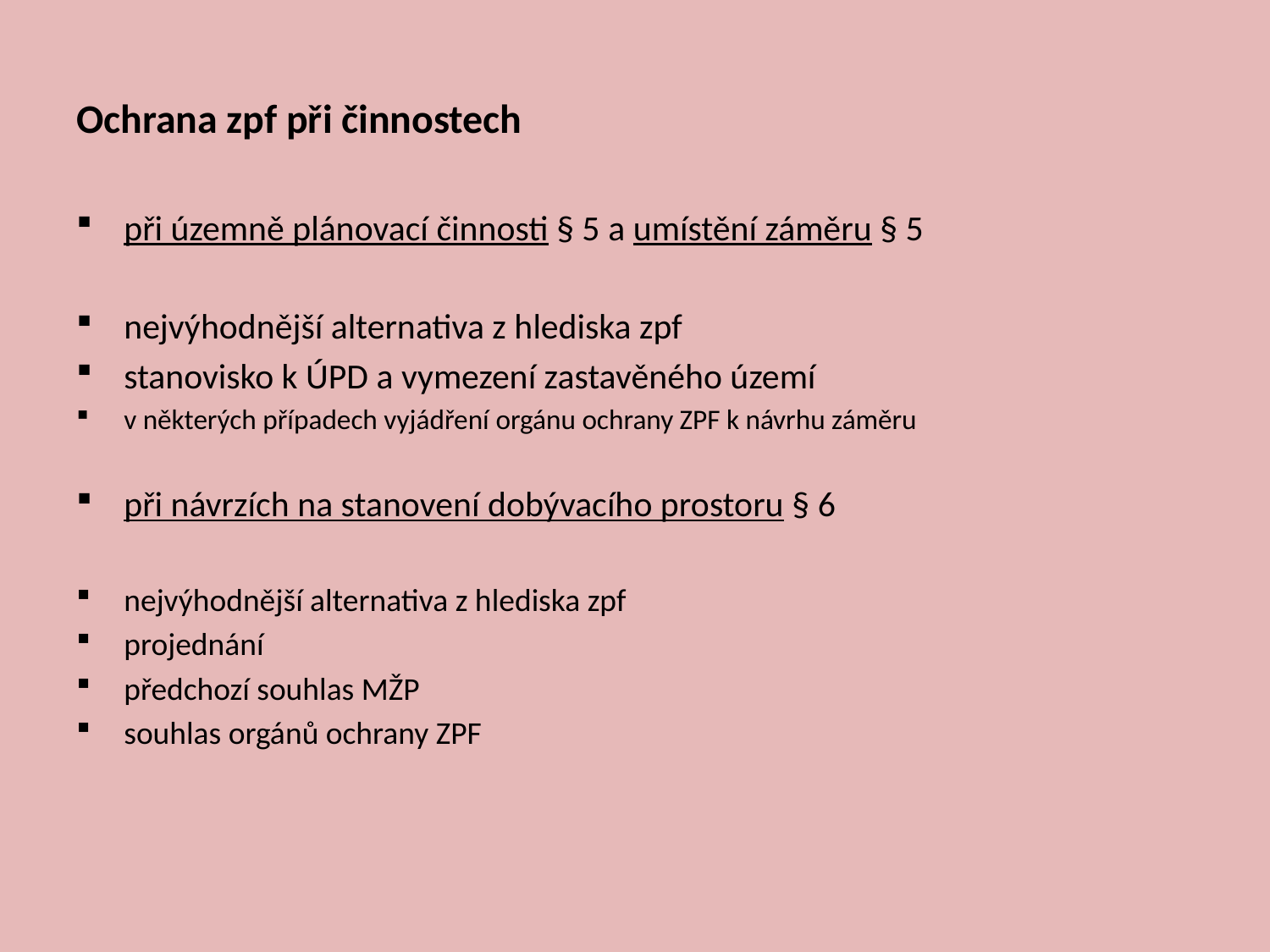

Ochrana zpf při činnostech

při územně plánovací činnosti § 5 a umístění záměru § 5

nejvýhodnější alternativa z hlediska zpf
stanovisko k ÚPD a vymezení zastavěného území
v některých případech vyjádření orgánu ochrany ZPF k návrhu záměru

při návrzích na stanovení dobývacího prostoru § 6

nejvýhodnější alternativa z hlediska zpf
projednání
předchozí souhlas MŽP
souhlas orgánů ochrany ZPF